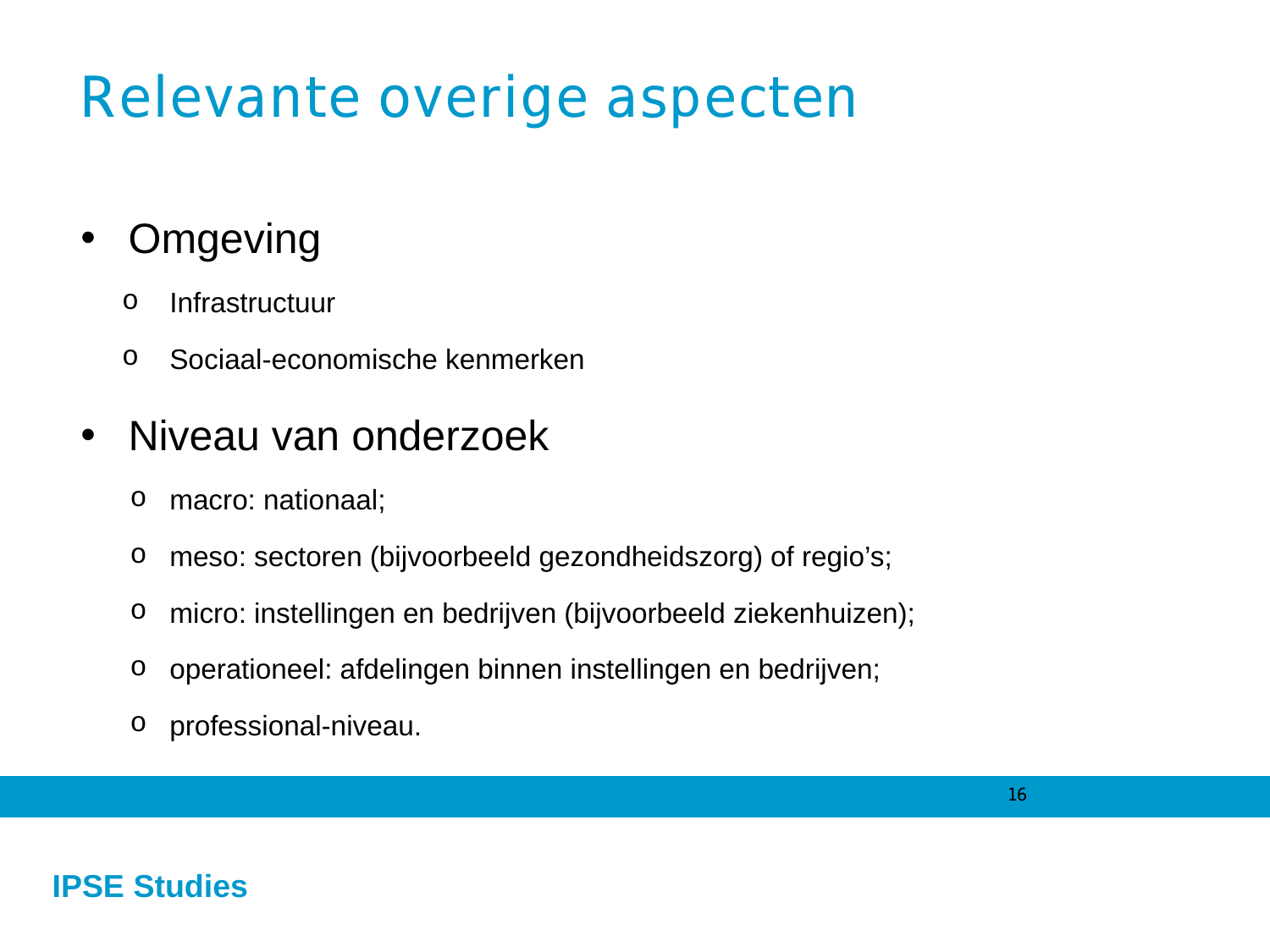

# Relevante overige aspecten
Omgeving
Infrastructuur
Sociaal-economische kenmerken
Niveau van onderzoek
macro: nationaal;
meso: sectoren (bijvoorbeeld gezondheidszorg) of regio’s;
micro: instellingen en bedrijven (bijvoorbeeld ziekenhuizen);
operationeel: afdelingen binnen instellingen en bedrijven;
professional-niveau.
16